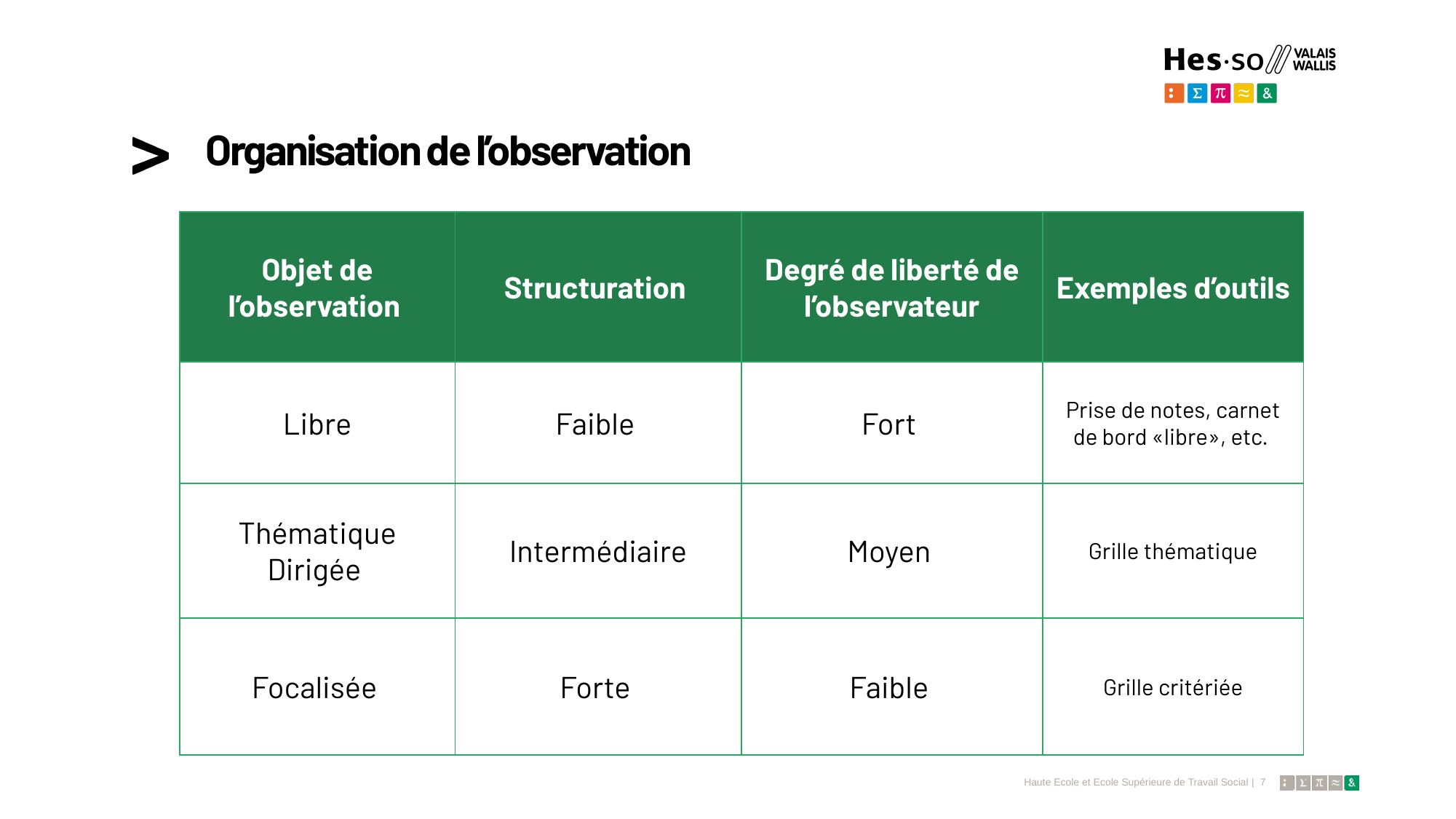

# Organisation de l’observation
| Objet de l’observation | Structuration | Degré de liberté de l’observateur | Exemples d’outils |
| --- | --- | --- | --- |
| Libre | Faible | Fort | Prise de notes, carnet de bord «libre», etc. |
| Thématique Dirigée | Intermédiaire | Moyen | Grille thématique |
| Focalisée | Forte | Faible | Grille critériée |